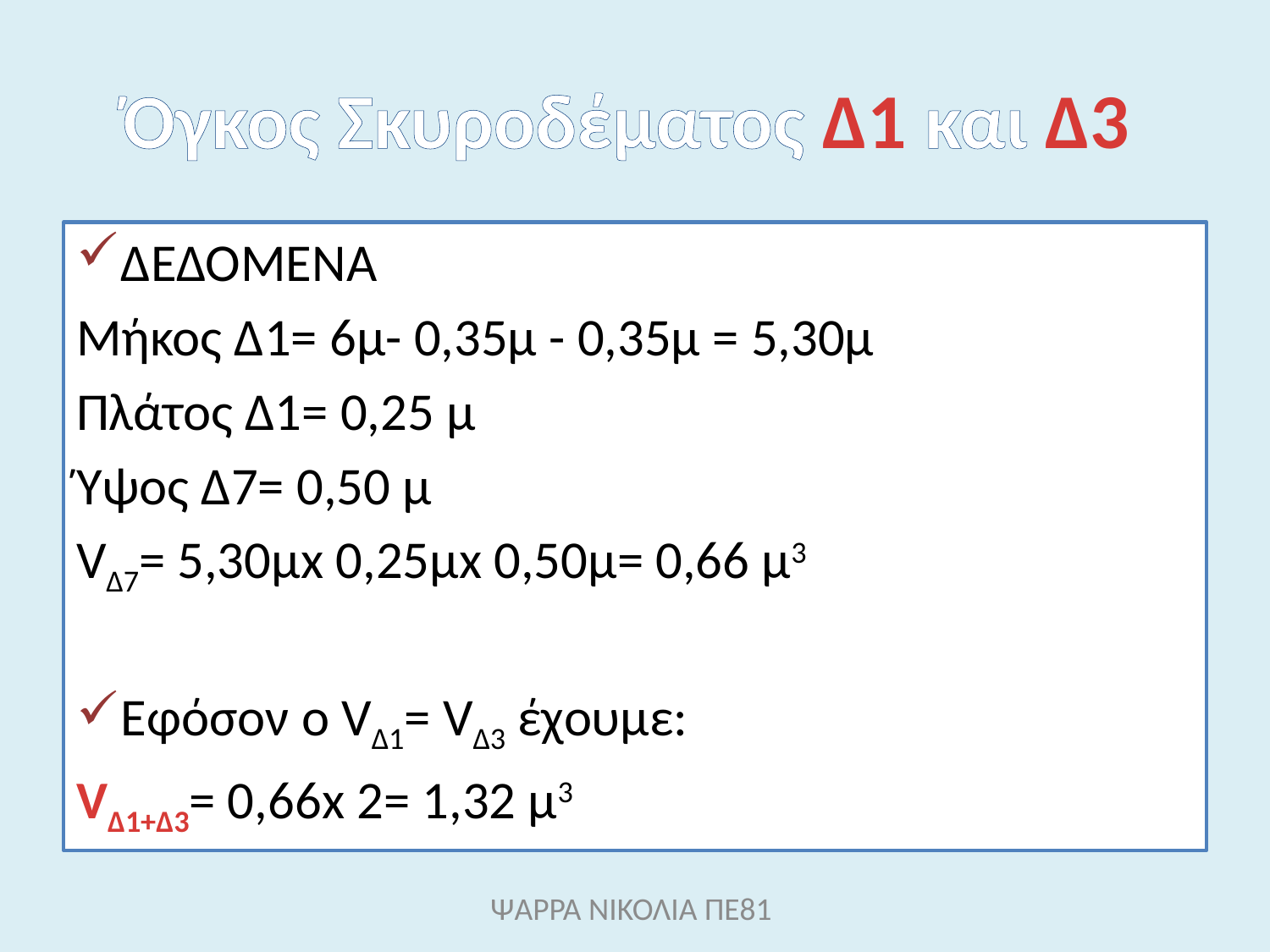

# Όγκος Σκυροδέματος Δ1 και Δ3
ΔΕΔΟΜΕΝΑ
Μήκος Δ1= 6μ- 0,35μ - 0,35μ = 5,30μ
Πλάτος Δ1= 0,25 μ
Ύψος Δ7= 0,50 μ
VΔ7= 5,30μx 0,25μx 0,50μ= 0,66 μ3

Εφόσον o VΔ1= VΔ3 έχουμε:
VΔ1+Δ3= 0,66x 2= 1,32 μ3

ΨΑΡΡΑ ΝΙΚΟΛΙΑ ΠΕ81